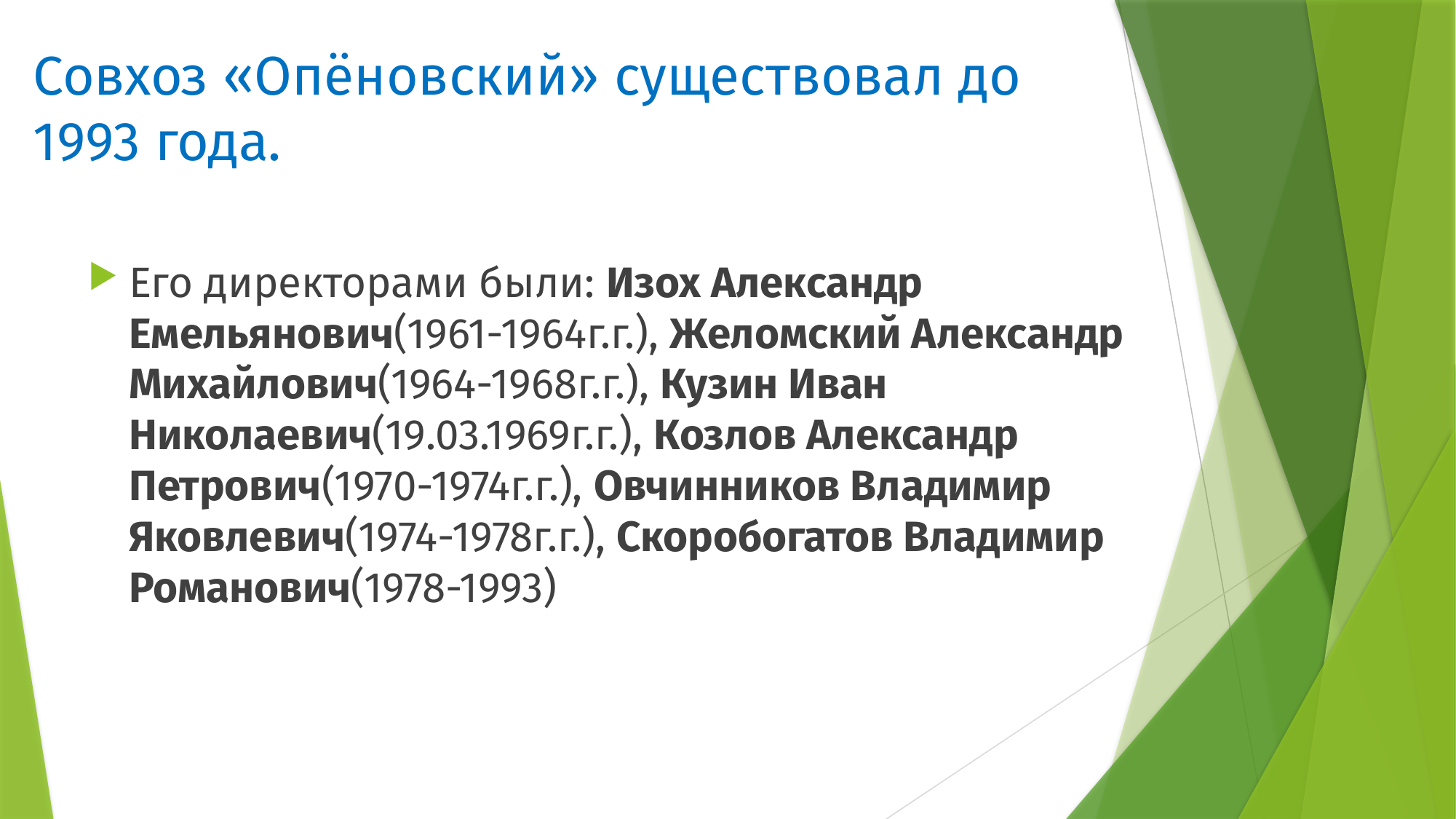

# Совхоз «Опёновский» существовал до 1993 года.
Его директорами были: Изох Александр Емельянович(1961-1964г.г.), Желомский Александр Михайлович(1964-1968г.г.), Кузин Иван Николаевич(19.03.1969г.г.), Козлов Александр Петрович(1970-1974г.г.), Овчинников Владимир Яковлевич(1974-1978г.г.), Скоробогатов Владимир Романович(1978-1993)